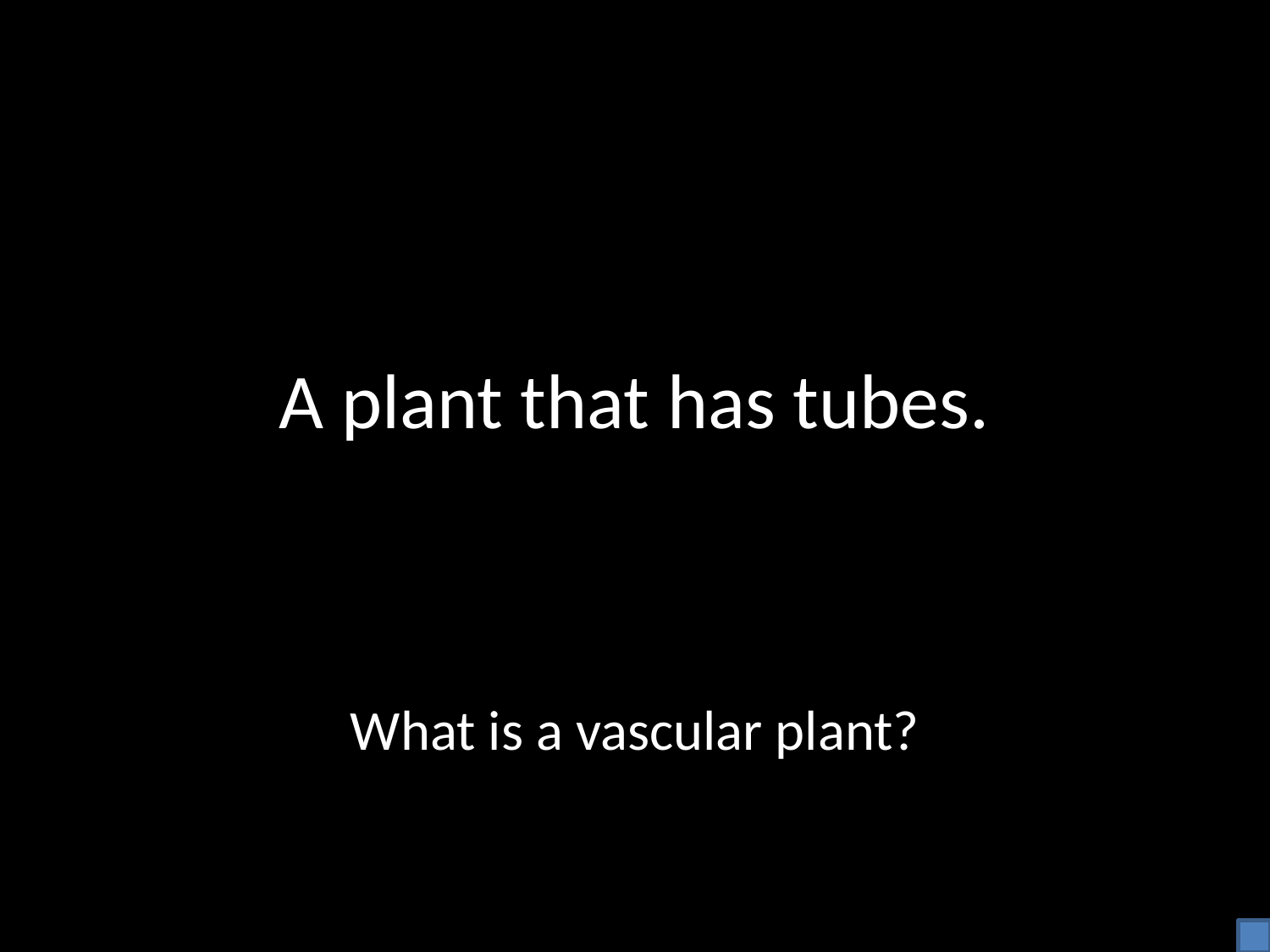

# A plant that has tubes.
What is a vascular plant?